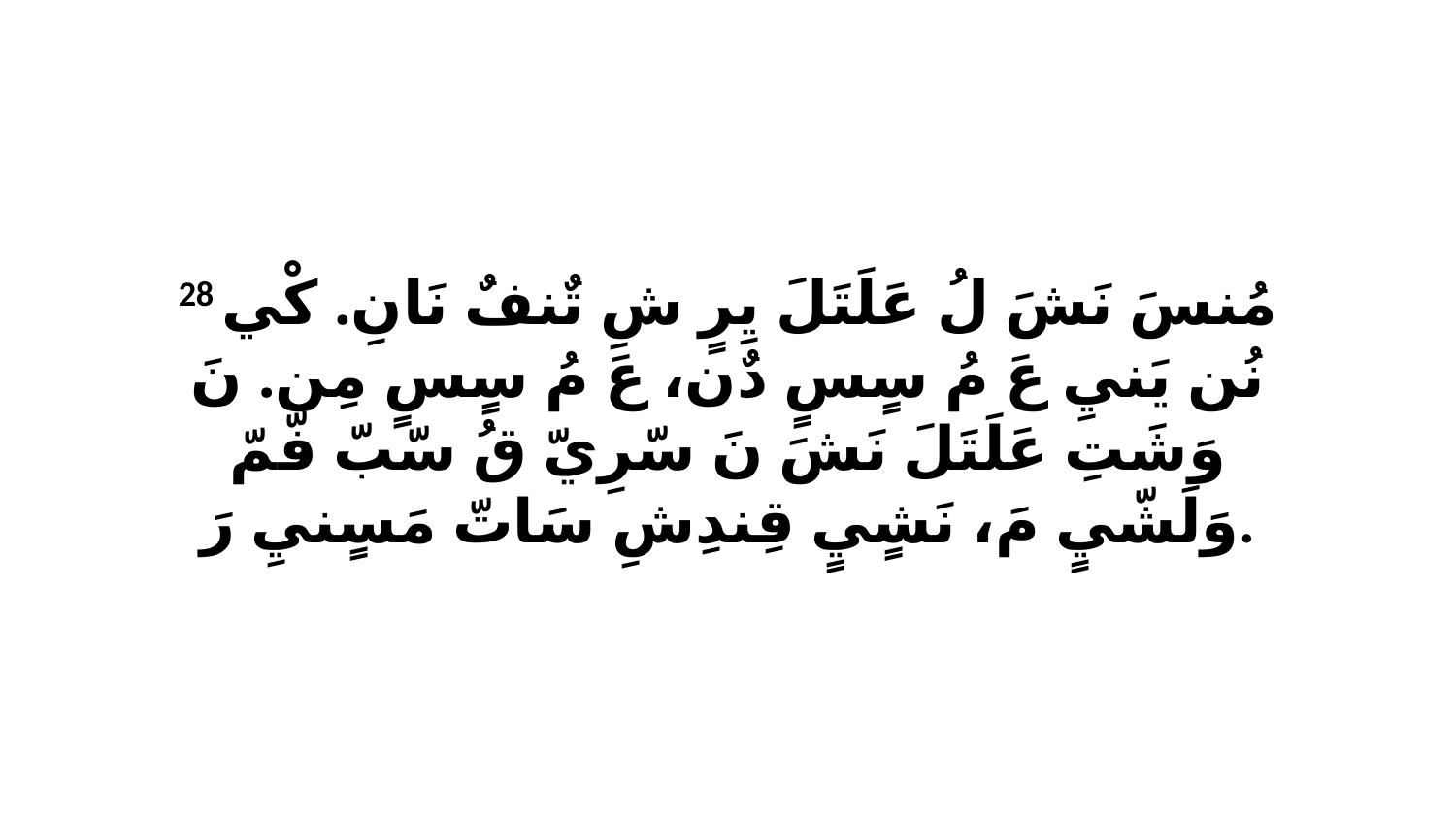

28 مُنسَ نَشَ لُ عَلَتَلَ يِرٍ شِ تٌنفٌ نَانِ. كْي نُن يَنيِ عَ مُ سٍسٍ دٌن، عَ مُ سٍسٍ مِن. نَ وَشَتِ عَلَتَلَ نَشَ نَ سّرِيّ قُ سّبّ فّمّ وَلَشّيٍ مَ، نَشٍيٍ قِندِشِ سَاتّ مَسٍنيِ رَ.